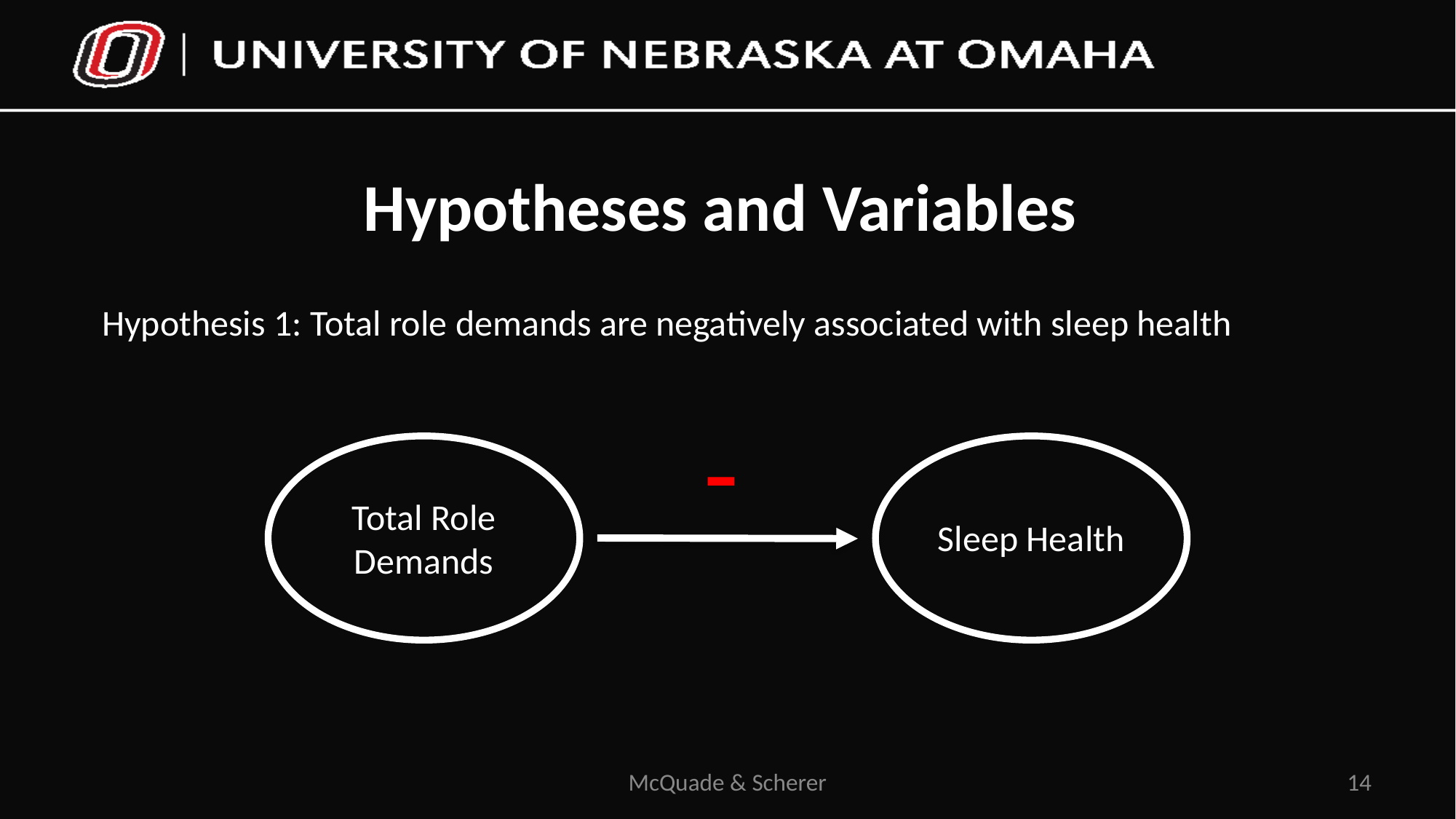

# Hypotheses and Variables
Hypothesis 1: Total role demands are negatively associated with sleep health

-

Total Role Demands

Sleep Health
McQuade & Scherer
14